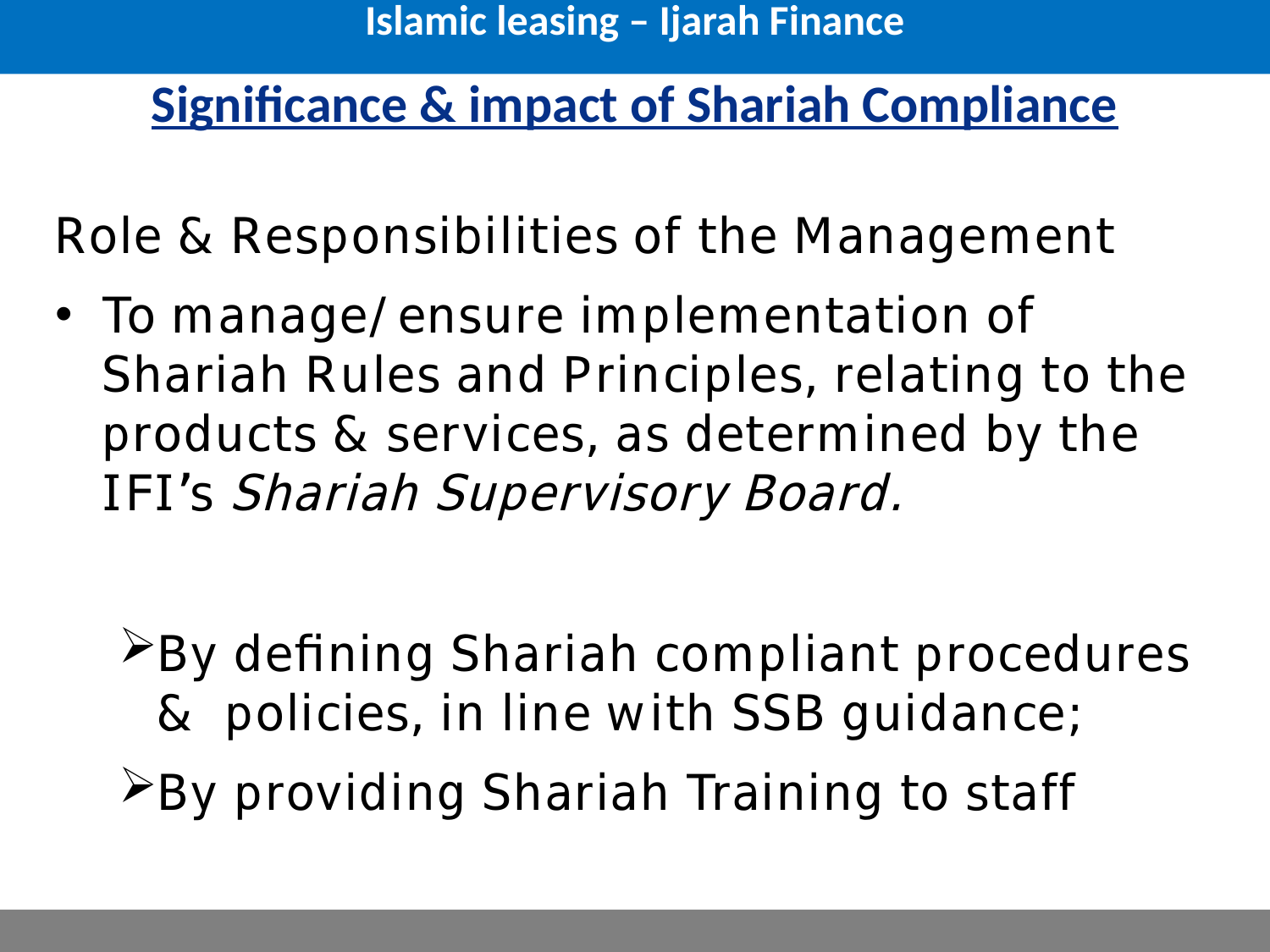

Islamic leasing – Ijarah Finance

# Significance & impact of Shariah Compliance
Role & Responsibilities of the Management
To manage/ensure implementation of Shariah Rules and Principles, relating to the products & services, as determined by the IFI’s Shariah Supervisory Board.

By defining Shariah compliant procedures &  policies, in line with SSB guidance;
By providing Shariah Training to staff